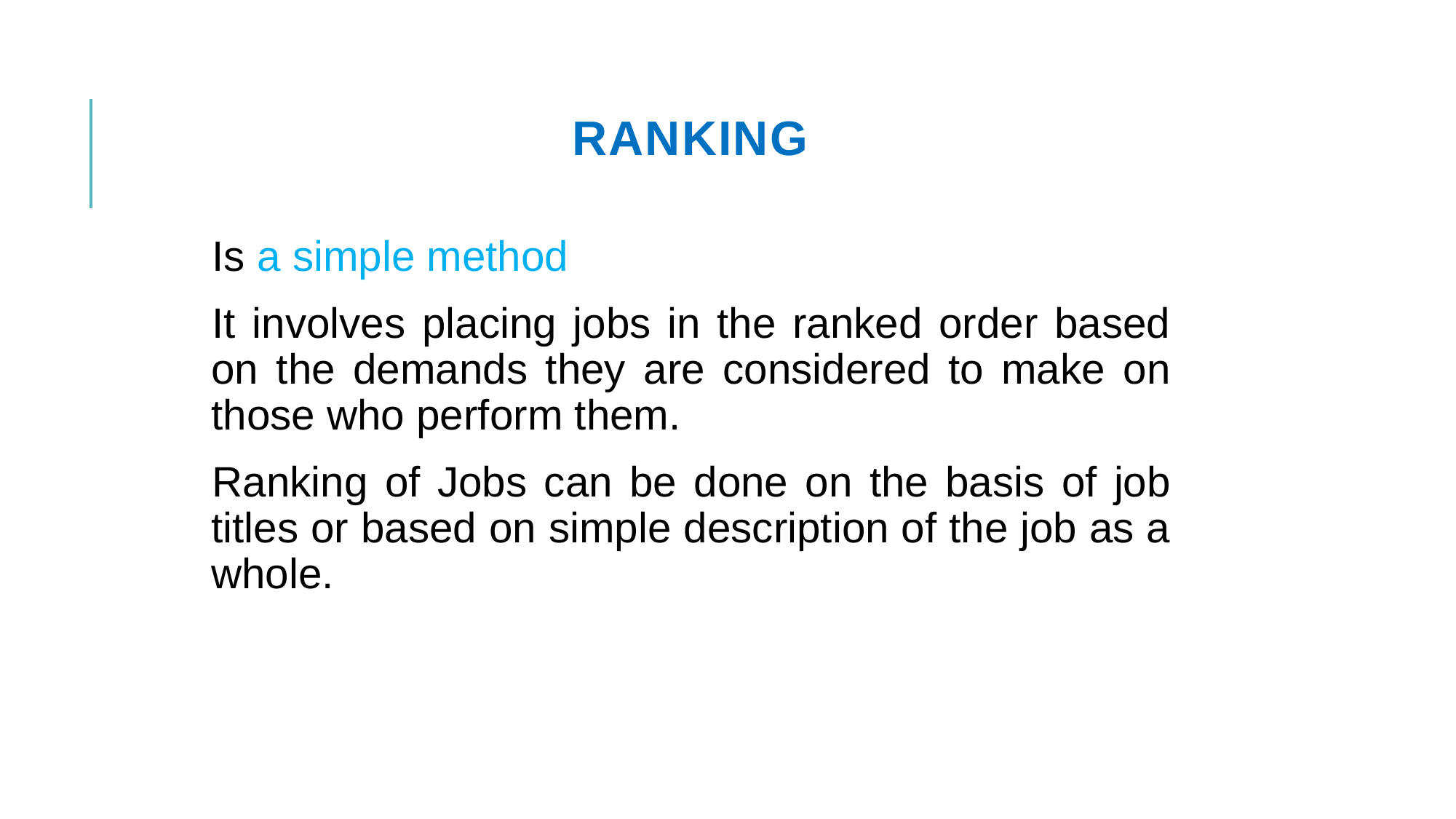

# Ranking
Is a simple method
It involves placing jobs in the ranked order based on the demands they are considered to make on those who perform them.
Ranking of Jobs can be done on the basis of job titles or based on simple description of the job as a whole.